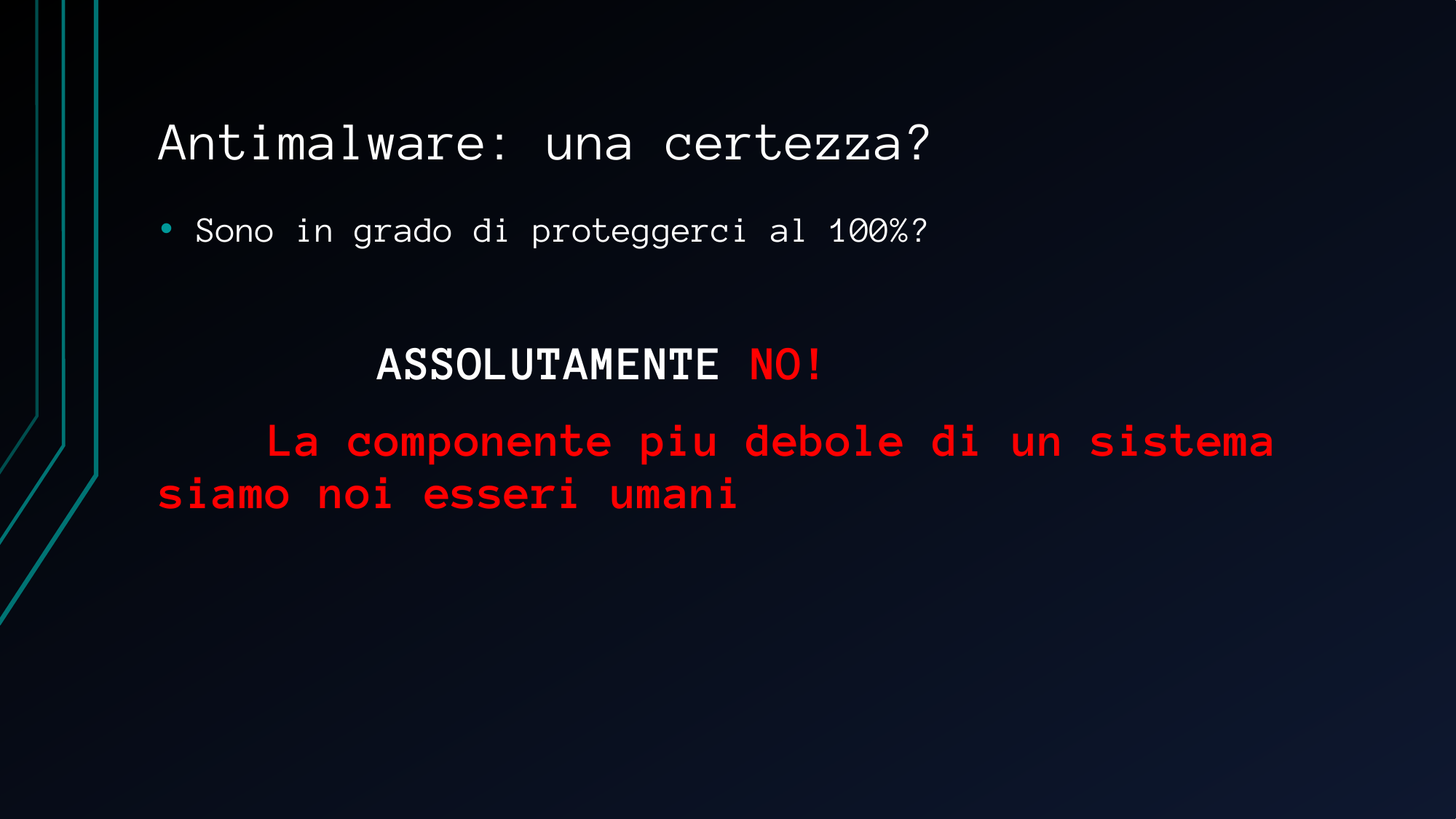

# Antimalware: una certezza?
Sono in grado di proteggerci al 100%?

		ASSOLUTAMENTE NO!
	La componente piu debole di un sistema 	siamo noi esseri umani